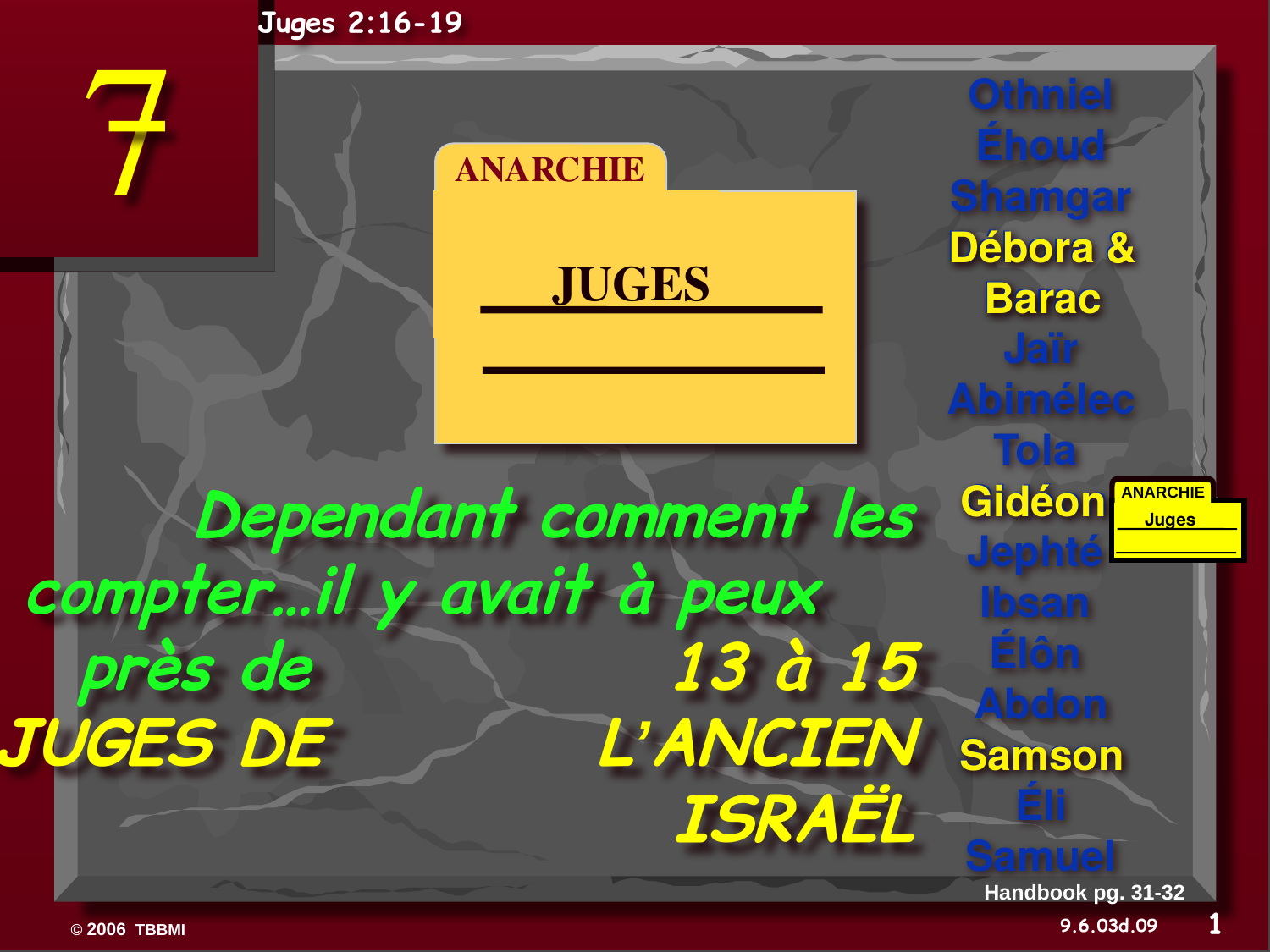

Juges 2:16-19
7

Othniel
Éhoud
Shamgar
Débora & Barac
Jaïr
Abimélec
Tola
Gidéon
Jephté
Ibsan
Élôn
Abdon
Samson
Éli
Samuel
ANARCHIE

Débora & Barac
JUGES

Dependant comment les compter…il y avait à peux 	près de             13 à 15 JUGES DE          L’ANCIEN ISRAËL
Gidéon

ANARCHIE

Juges

350

Samson
Handbook pg. 31-32
1
09